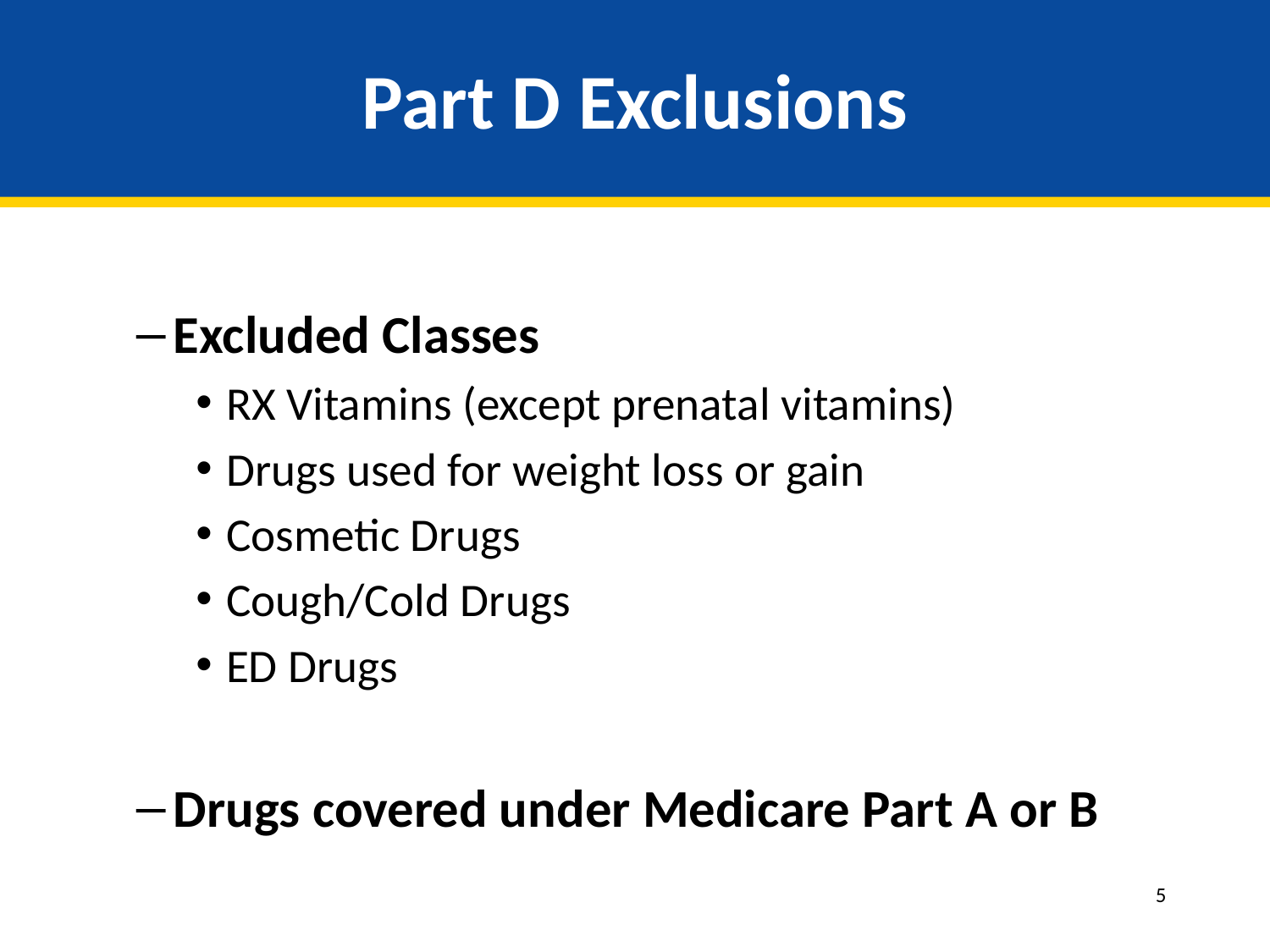

# Part D Exclusions

Excluded Classes
RX Vitamins (except prenatal vitamins)
Drugs used for weight loss or gain
Cosmetic Drugs
Cough/Cold Drugs
ED Drugs

Drugs covered under Medicare Part A or B